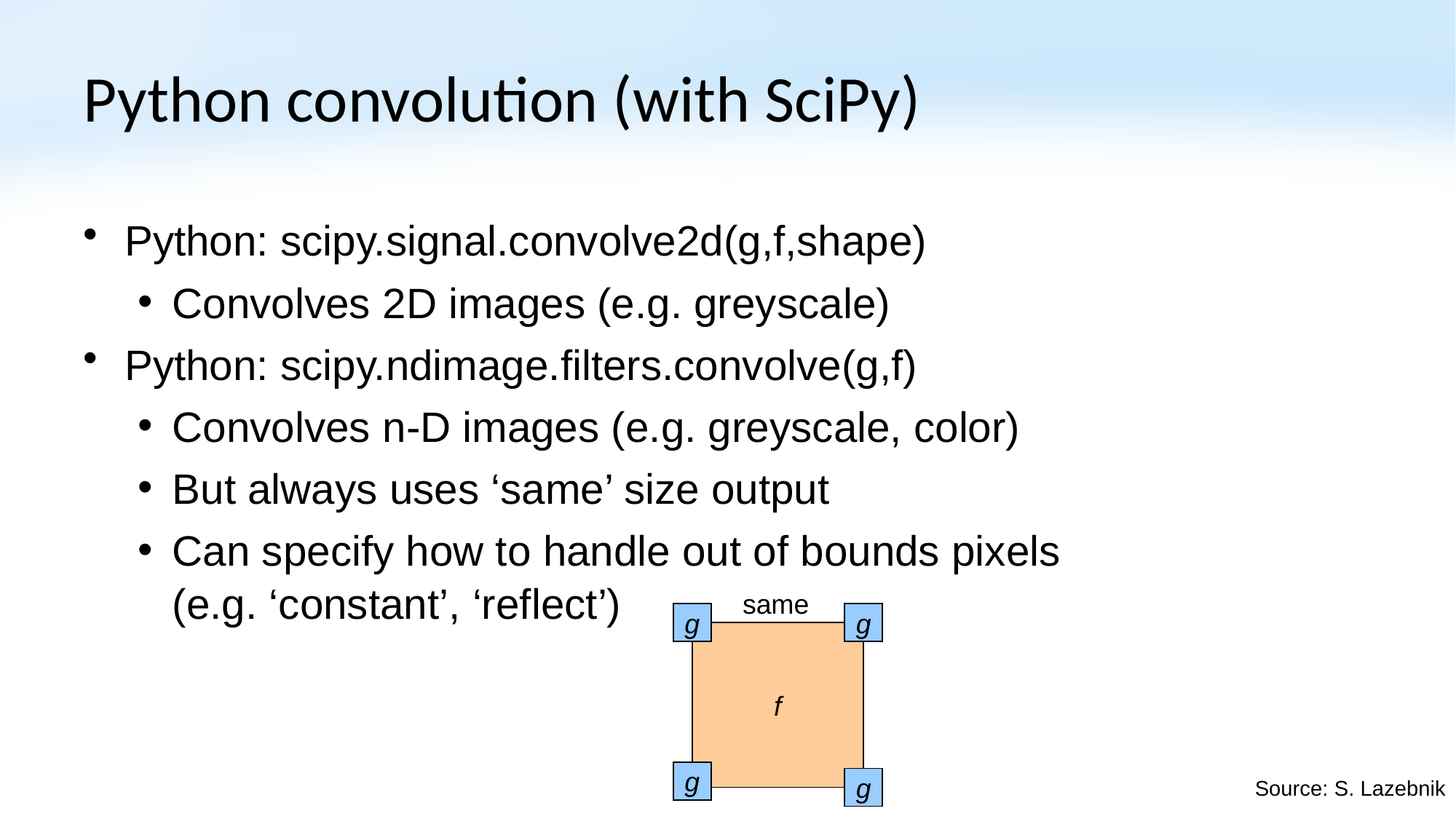

# Python convolution (with SciPy)
Python: scipy.signal.convolve2d(g,f,shape)
Convolves 2D images (e.g. greyscale)
Python: scipy.ndimage.filters.convolve(g,f)
Convolves n-D images (e.g. greyscale, color)
But always uses ‘same’ size output
Can specify how to handle out of bounds pixels
(e.g. ‘constant’, ‘reflect’)
same
g
g
f
g
g
Source: S. Lazebnik